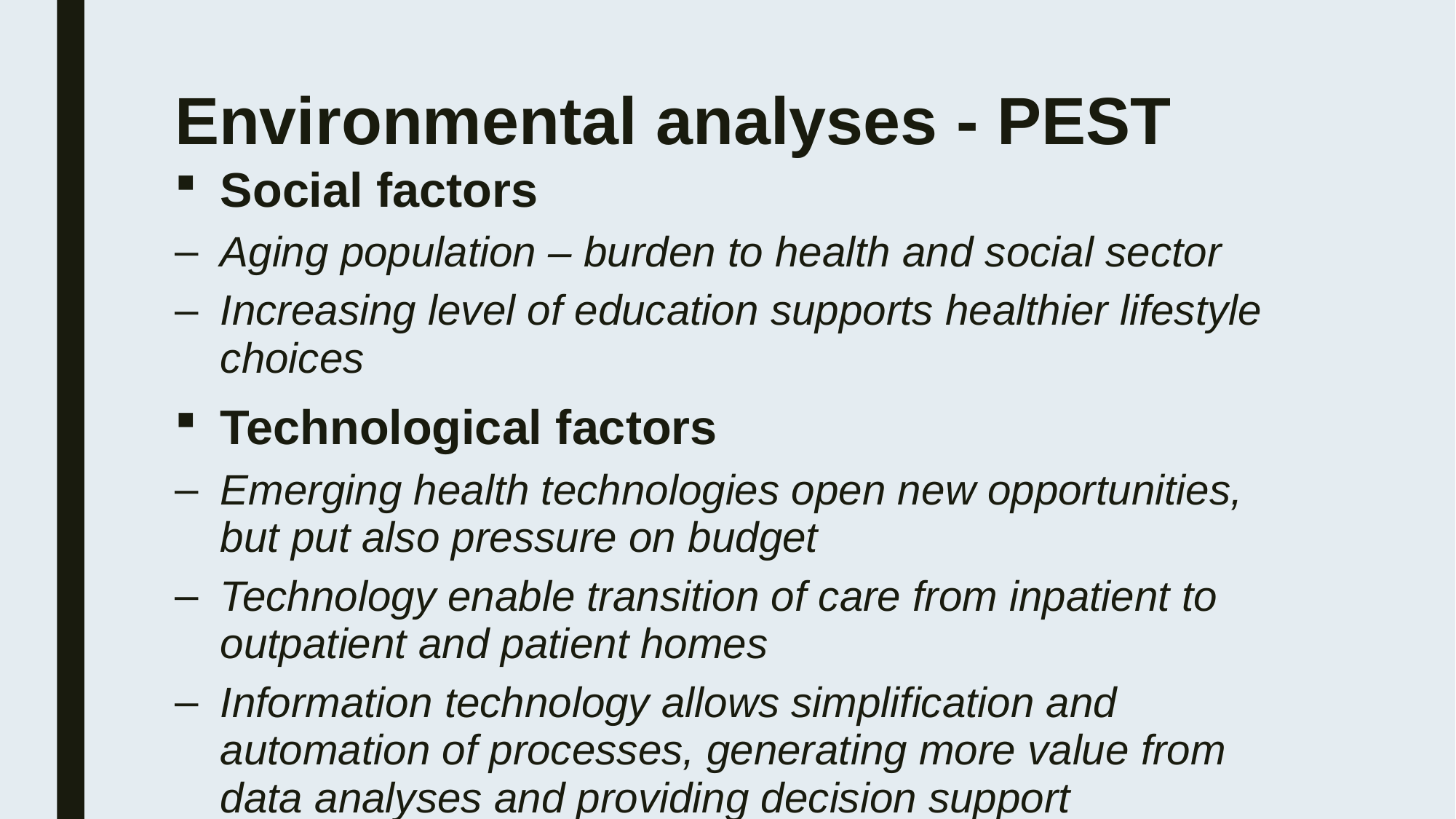

# Environmental analyses - PEST
Social factors
Aging population – burden to health and social sector
Increasing level of education supports healthier lifestyle choices
Technological factors
Emerging health technologies open new opportunities, but put also pressure on budget
Technology enable transition of care from inpatient to outpatient and patient homes
Information technology allows simplification and automation of processes, generating more value from data analyses and providing decision support